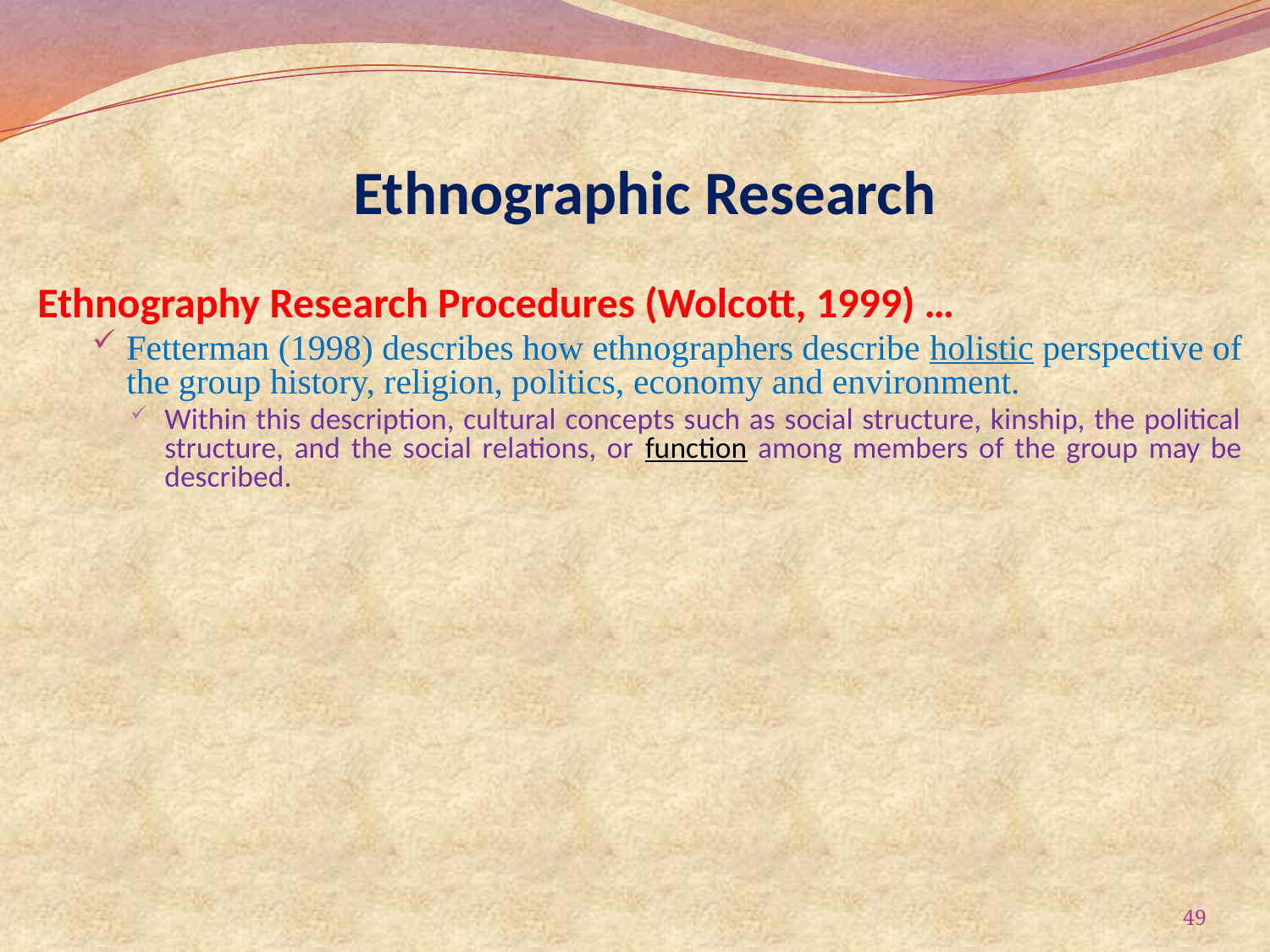

# Ethnographic Research
Ethnography Research Procedures (Wolcott, 1999) …
Fetterman (1998) describes how ethnographers describe holistic perspective of the group history, religion, politics, economy and environment.
Within this description, cultural concepts such as social structure, kinship, the political structure, and the social relations, or function among members of the group may be described.
49